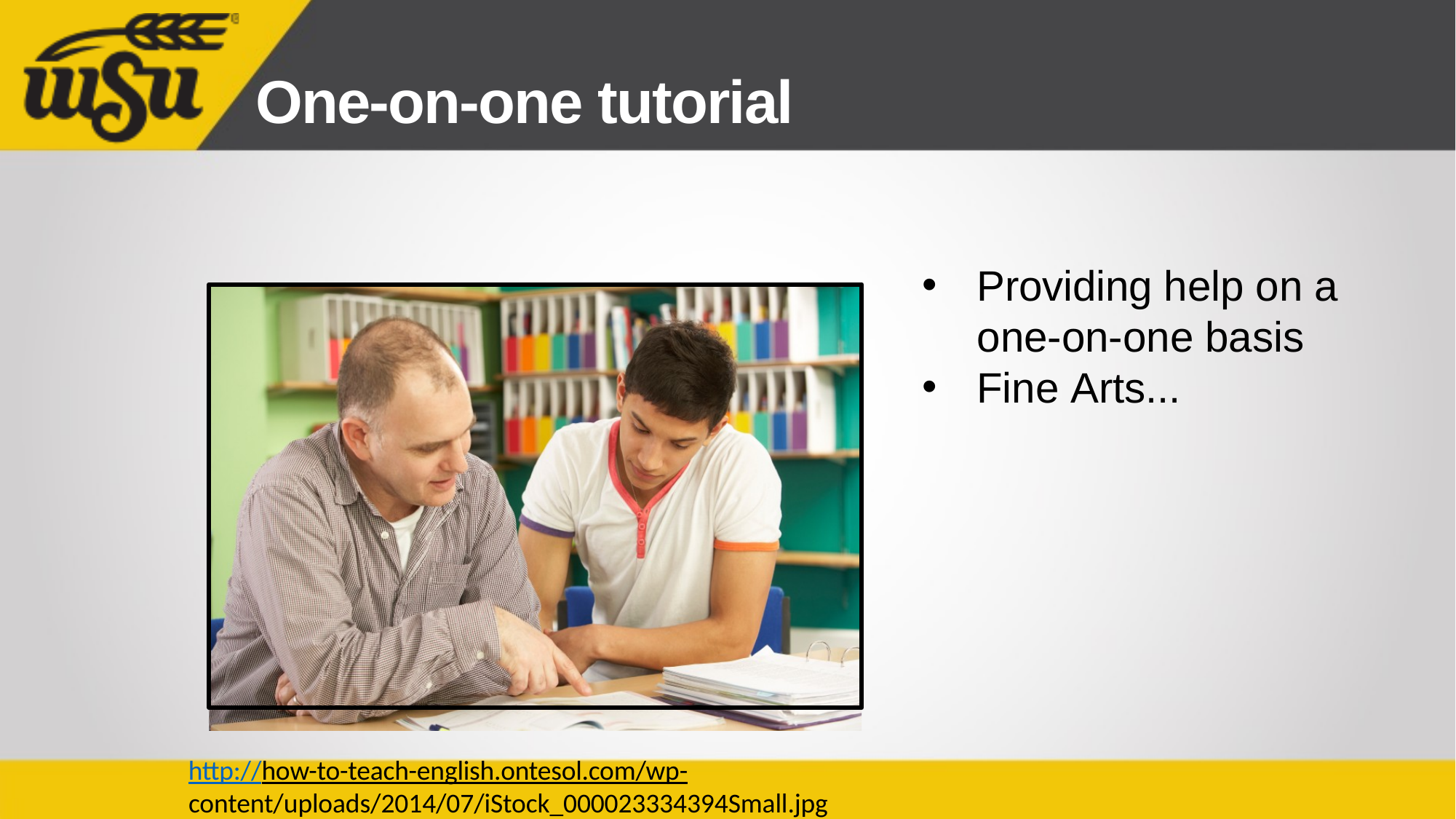

# One-on-one tutorial
Providing help on a one-on-one basis
Fine Arts...

http://how-to-teach-english.ontesol.com/wp-  content/uploads/2014/07/iStock_000023334394Small.jpg